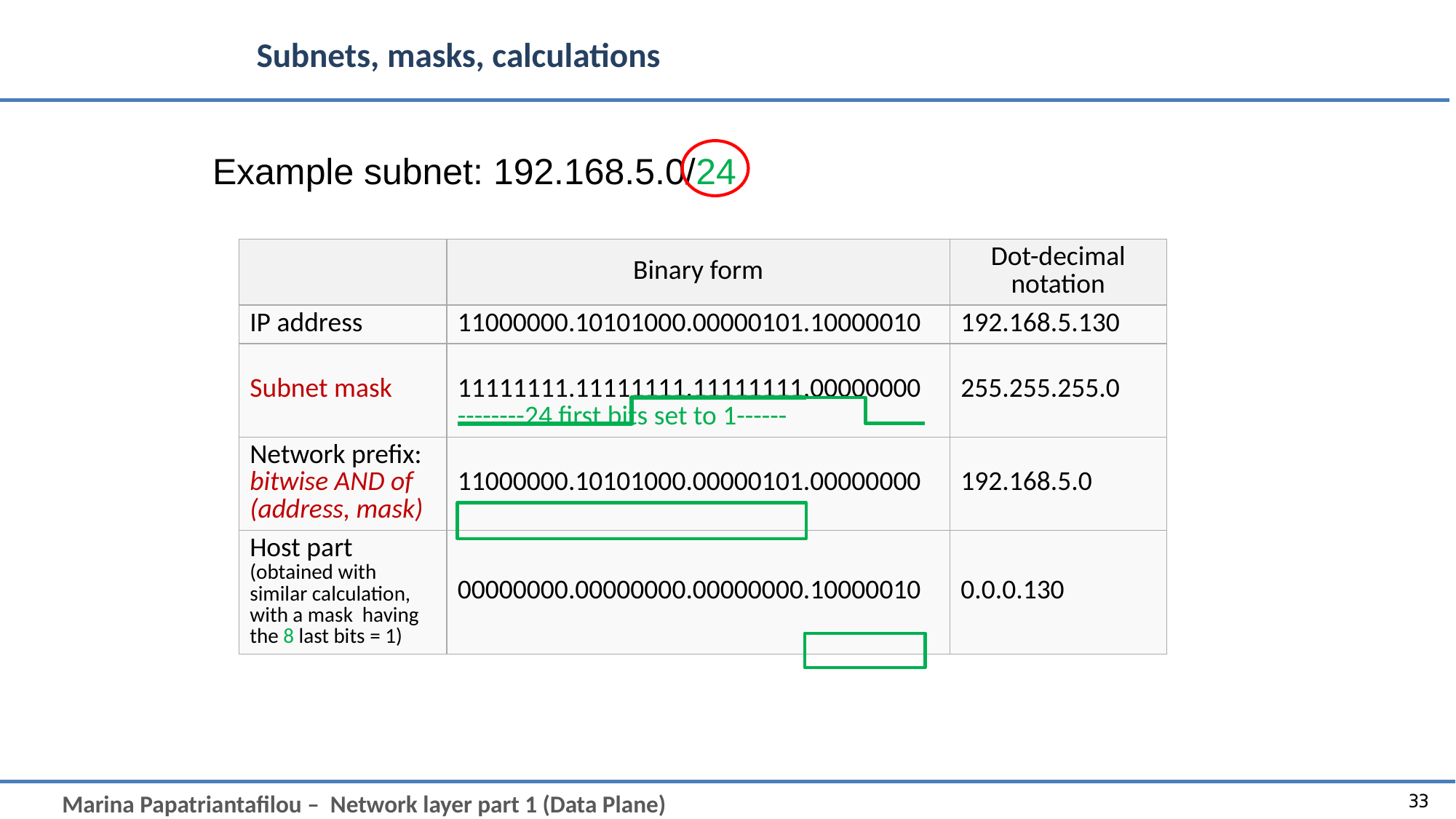

# Subnets, masks, calculations

Example subnet: 192.168.5.0/24
|  | Binary form | Dot-decimal notation |
| --- | --- | --- |
| IP address | 11000000.10101000.00000101.10000010 | 192.168.5.130 |
| Subnet mask | 11111111.11111111.11111111.00000000 --------24 first bits set to 1------ | 255.255.255.0 |
| Network prefix: bitwise AND of (address, mask) | 11000000.10101000.00000101.00000000 | 192.168.5.0 |
| Host part (obtained with similar calculation, with a mask having the 8 last bits = 1) | 00000000.00000000.00000000.10000010 | 0.0.0.130 |

33